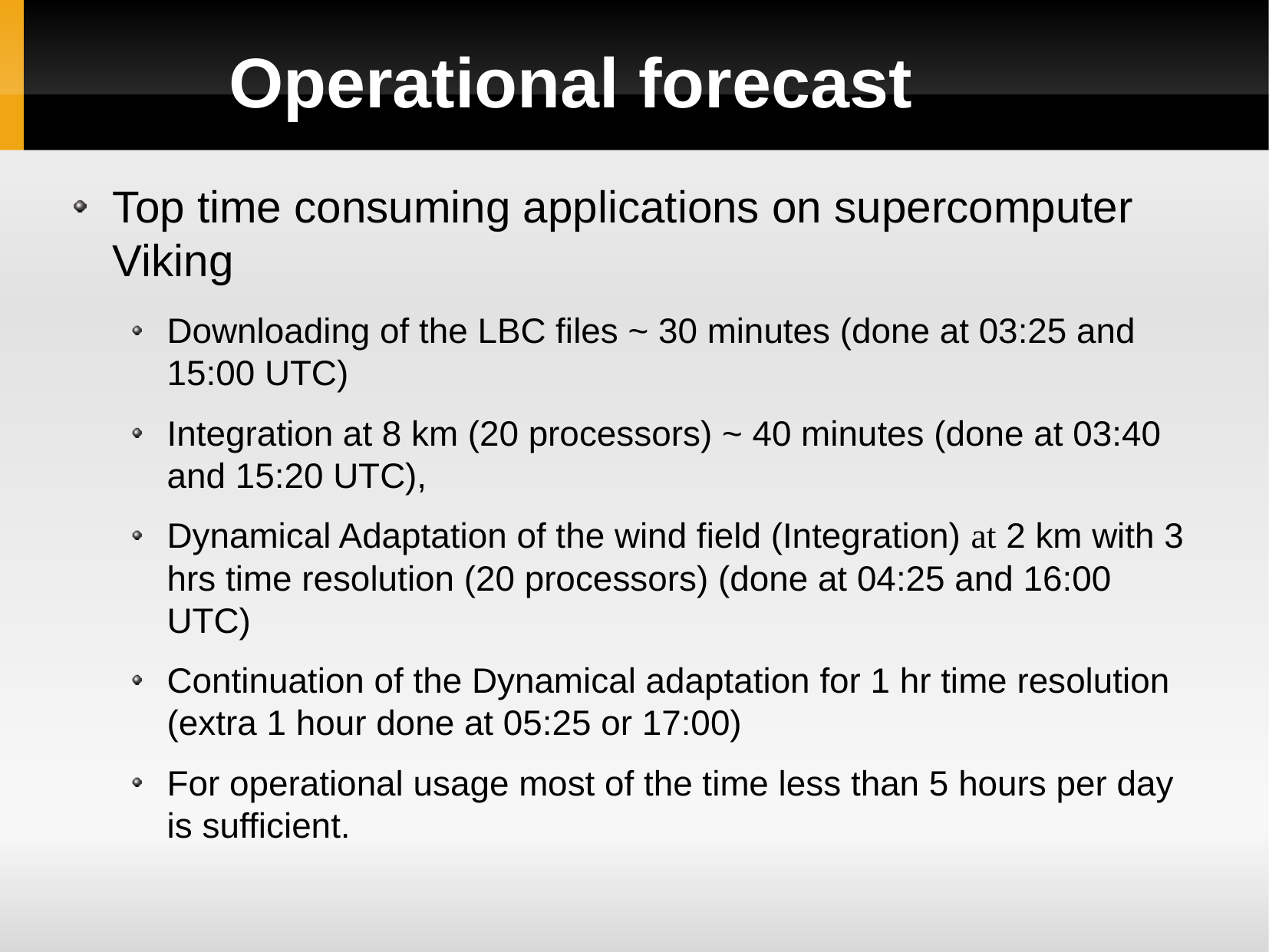

Operational forecast
Top time consuming applications on supercomputer Viking
Downloading of the LBC files ~ 30 minutes (done at 03:25 and 15:00 UTC)
Integration at 8 km (20 processors) ~ 40 minutes (done at 03:40 and 15:20 UTC),
Dynamical Adaptation of the wind field (Integration) at 2 km with 3 hrs time resolution (20 processors) (done at 04:25 and 16:00 UTC)
Continuation of the Dynamical adaptation for 1 hr time resolution (extra 1 hour done at 05:25 or 17:00)
For operational usage most of the time less than 5 hours per day is sufficient.